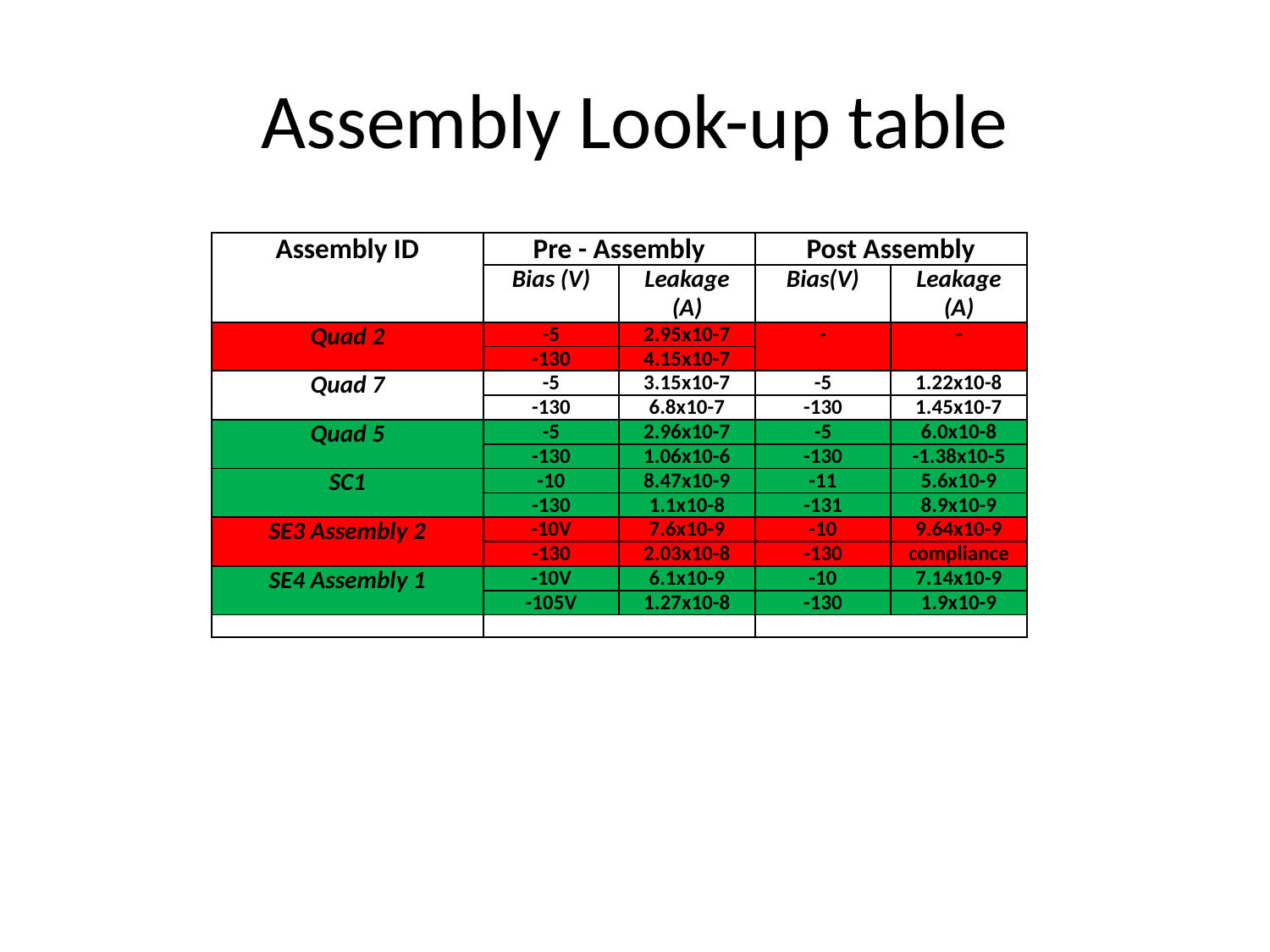

# Assembly Look-up table
| Assembly ID | Pre - Assembly |  | Post Assembly |  |
| --- | --- | --- | --- | --- |
|  | Bias (V) | Leakage (A) | Bias(V) | Leakage (A) |
| Quad 2 | -5 | 2.95x10-7 | - | - |
|  | -130 | 4.15x10-7 |  |  |
| Quad 7 | -5 | 3.15x10-7 | -5 | 1.22x10-8 |
|  | -130 | 6.8x10-7 | -130 | 1.45x10-7 |
| Quad 5 | -5 | 2.96x10-7 | -5 | 6.0x10-8 |
|  | -130 | 1.06x10-6 | -130 | -1.38x10-5 |
| SC1 | -10 | 8.47x10-9 | -11 | 5.6x10-9 |
|  | -130 | 1.1x10-8 | -131 | 8.9x10-9 |
| SE3 Assembly 2 | -10V | 7.6x10-9 | -10 | 9.64x10-9 |
|  | -130 | 2.03x10-8 | -130 | compliance |
| SE4 Assembly 1 | -10V | 6.1x10-9 | -10 | 7.14x10-9 |
|  | -105V | 1.27x10-8 | -130 | 1.9x10-9 |
|  |  |  |  |  |